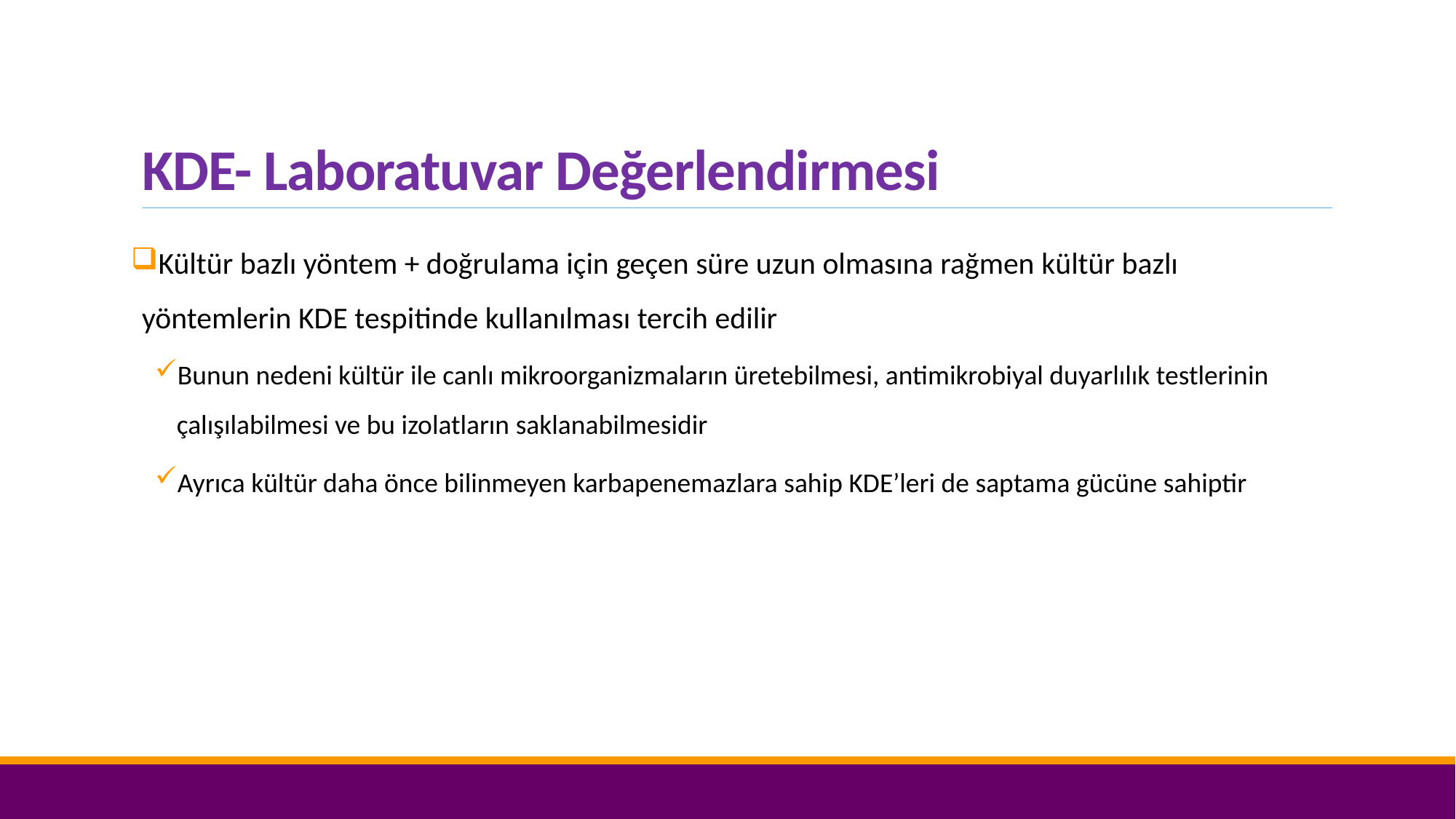

# KDE- Laboratuvar Değerlendirmesi
Kültür bazlı yöntem + doğrulama için geçen süre uzun olmasına rağmen kültür bazlı yöntemlerin KDE tespitinde kullanılması tercih edilir
Bunun nedeni kültür ile canlı mikroorganizmaların üretebilmesi, antimikrobiyal duyarlılık testlerinin çalışılabilmesi ve bu izolatların saklanabilmesidir
Ayrıca kültür daha önce bilinmeyen karbapenemazlara sahip KDE’leri de saptama gücüne sahiptir